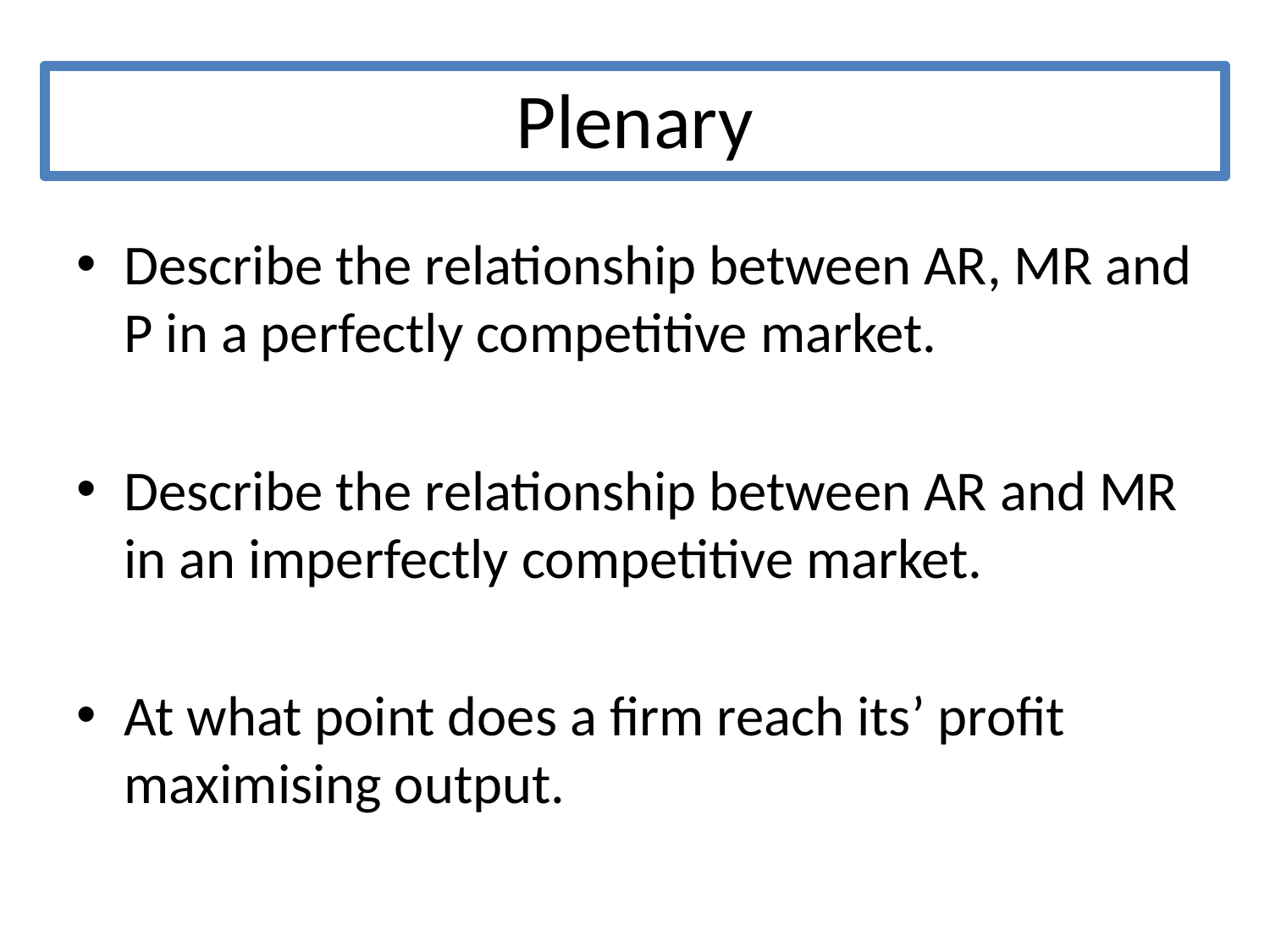

# Plenary

Describe the relationship between AR, MR and P in a perfectly competitive market.

Describe the relationship between AR and MR in an imperfectly competitive market.

At what point does a firm reach its’ profit maximising output.